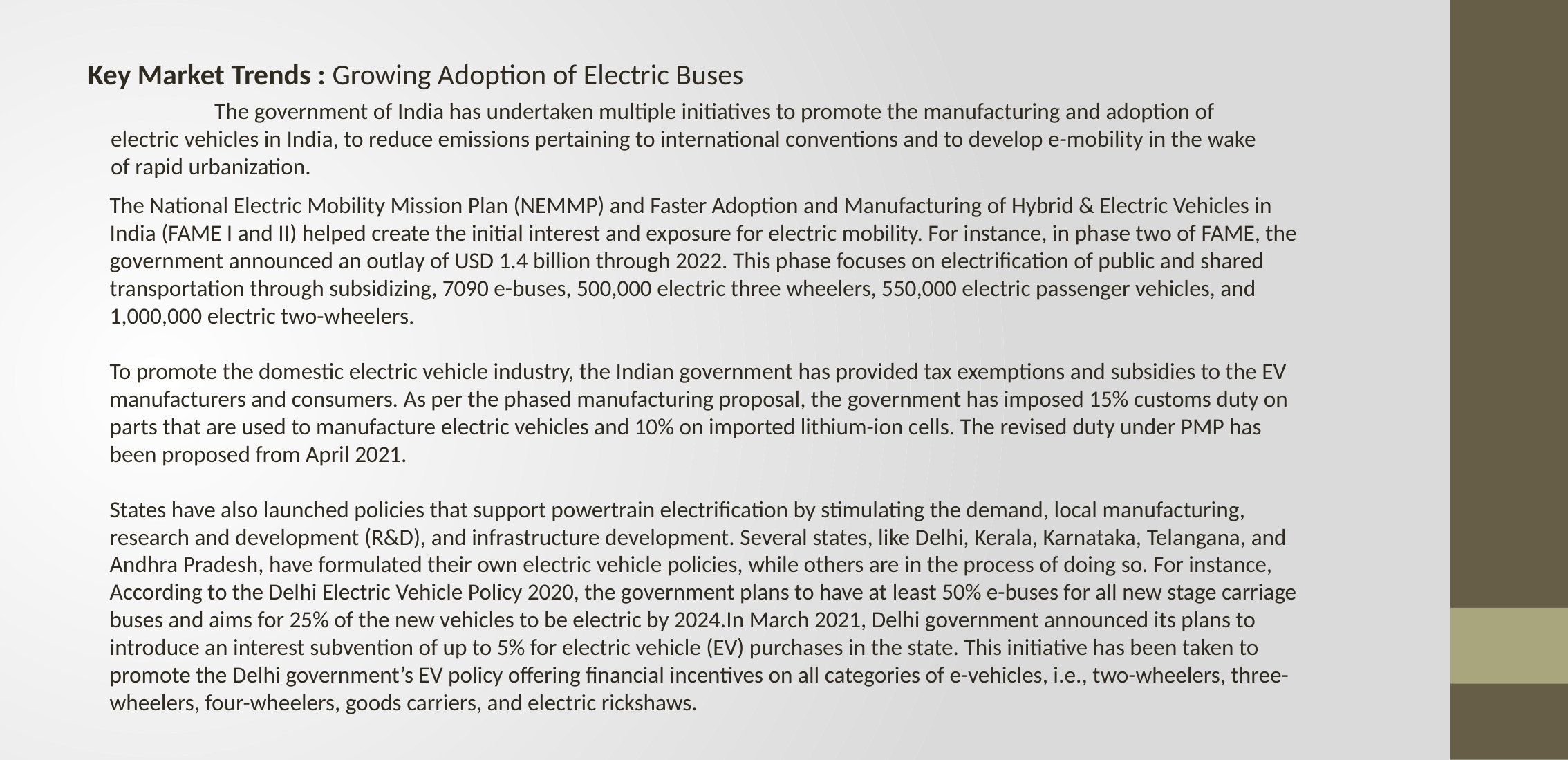

Key Market Trends : Growing Adoption of Electric Buses

   	The government of India has undertaken multiple initiatives to promote the manufacturing and adoption of electric vehicles in India, to reduce emissions pertaining to international conventions and to develop e-mobility in the wake of rapid urbanization.
The National Electric Mobility Mission Plan (NEMMP) and Faster Adoption and Manufacturing of Hybrid & Electric Vehicles in India (FAME I and II) helped create the initial interest and exposure for electric mobility. For instance, in phase two of FAME, the government announced an outlay of USD 1.4 billion through 2022. This phase focuses on electrification of public and shared transportation through subsidizing, 7090 e-buses, 500,000 electric three wheelers, 550,000 electric passenger vehicles, and 1,000,000 electric two-wheelers.

To promote the domestic electric vehicle industry, the Indian government has provided tax exemptions and subsidies to the EV manufacturers and consumers. As per the phased manufacturing proposal, the government has imposed 15% customs duty on parts that are used to manufacture electric vehicles and 10% on imported lithium-ion cells. The revised duty under PMP has been proposed from April 2021.

States have also launched policies that support powertrain electrification by stimulating the demand, local manufacturing, research and development (R&D), and infrastructure development. Several states, like Delhi, Kerala, Karnataka, Telangana, and Andhra Pradesh, have formulated their own electric vehicle policies, while others are in the process of doing so. For instance,
According to the Delhi Electric Vehicle Policy 2020, the government plans to have at least 50% e-buses for all new stage carriage buses and aims for 25% of the new vehicles to be electric by 2024.In March 2021, Delhi government announced its plans to introduce an interest subvention of up to 5% for electric vehicle (EV) purchases in the state. This initiative has been taken to promote the Delhi government’s EV policy offering financial incentives on all categories of e-vehicles, i.e., two-wheelers, three-wheelers, four-wheelers, goods carriers, and electric rickshaws.